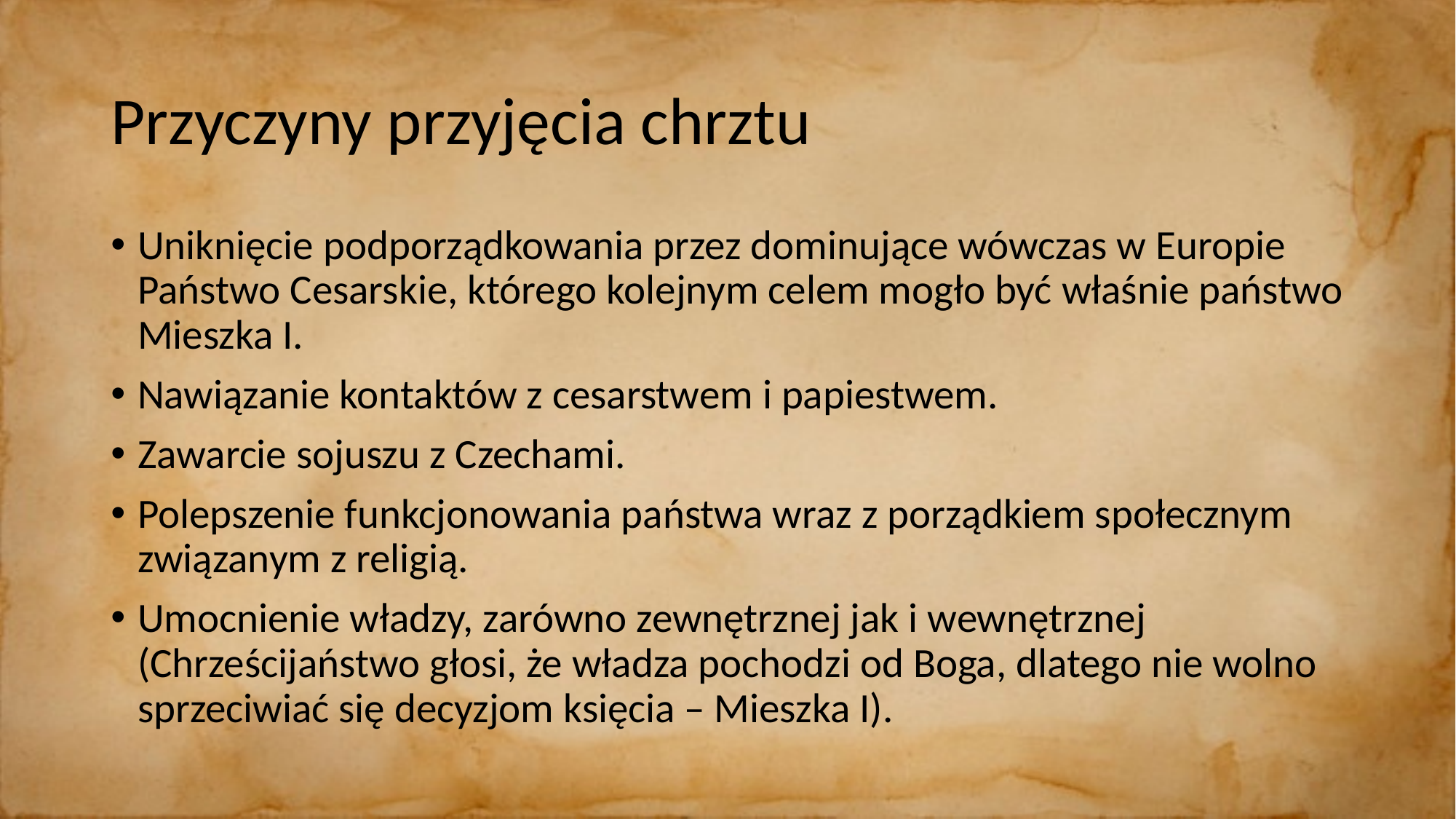

# Przyczyny przyjęcia chrztu
Uniknięcie podporządkowania przez dominujące wówczas w Europie Państwo Cesarskie, którego kolejnym celem mogło być właśnie państwo Mieszka I.
Nawiązanie kontaktów z cesarstwem i papiestwem.
Zawarcie sojuszu z Czechami.
Polepszenie funkcjonowania państwa wraz z porządkiem społecznym związanym z religią.
Umocnienie władzy, zarówno zewnętrznej jak i wewnętrznej (Chrześcijaństwo głosi, że władza pochodzi od Boga, dlatego nie wolno sprzeciwiać się decyzjom księcia – Mieszka I).